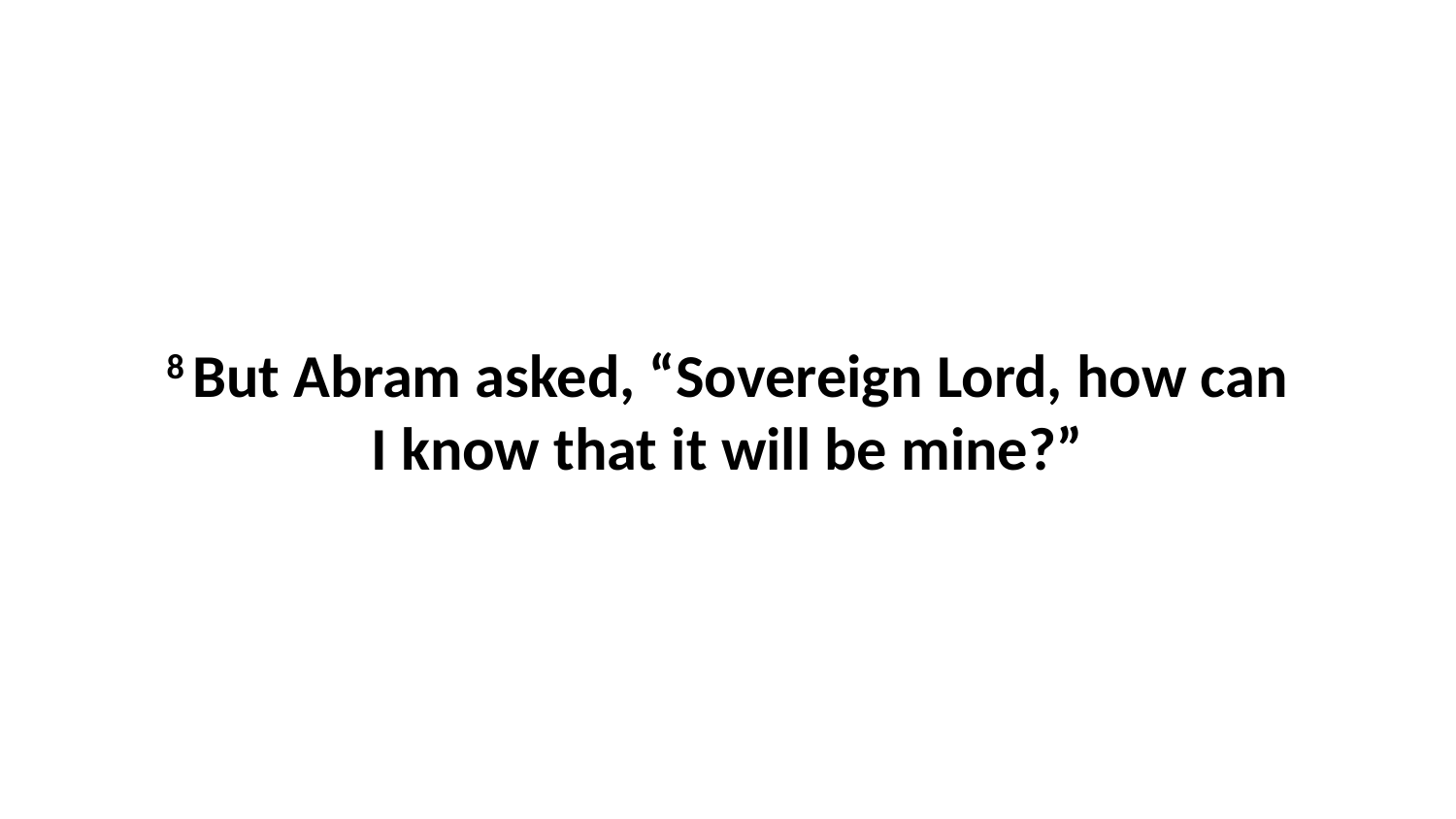

8 But Abram asked, “Sovereign Lord, how can I know that it will be mine?”